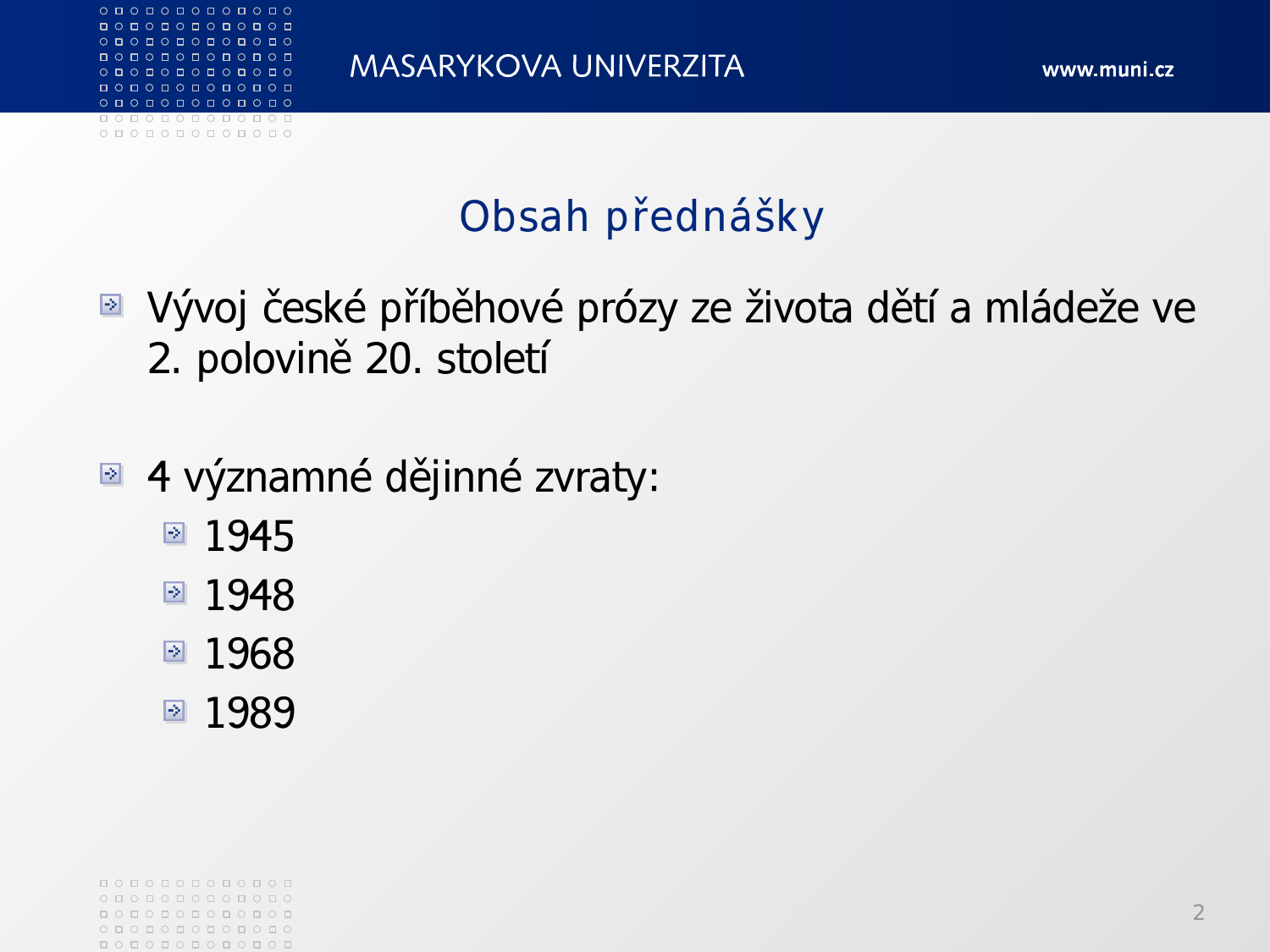

# Obsah přednášky
Vývoj české příběhové prózy ze života dětí a mládeže ve 2. polovině 20. století

4 významné dějinné zvraty:
1945
1948
1968
1989

2